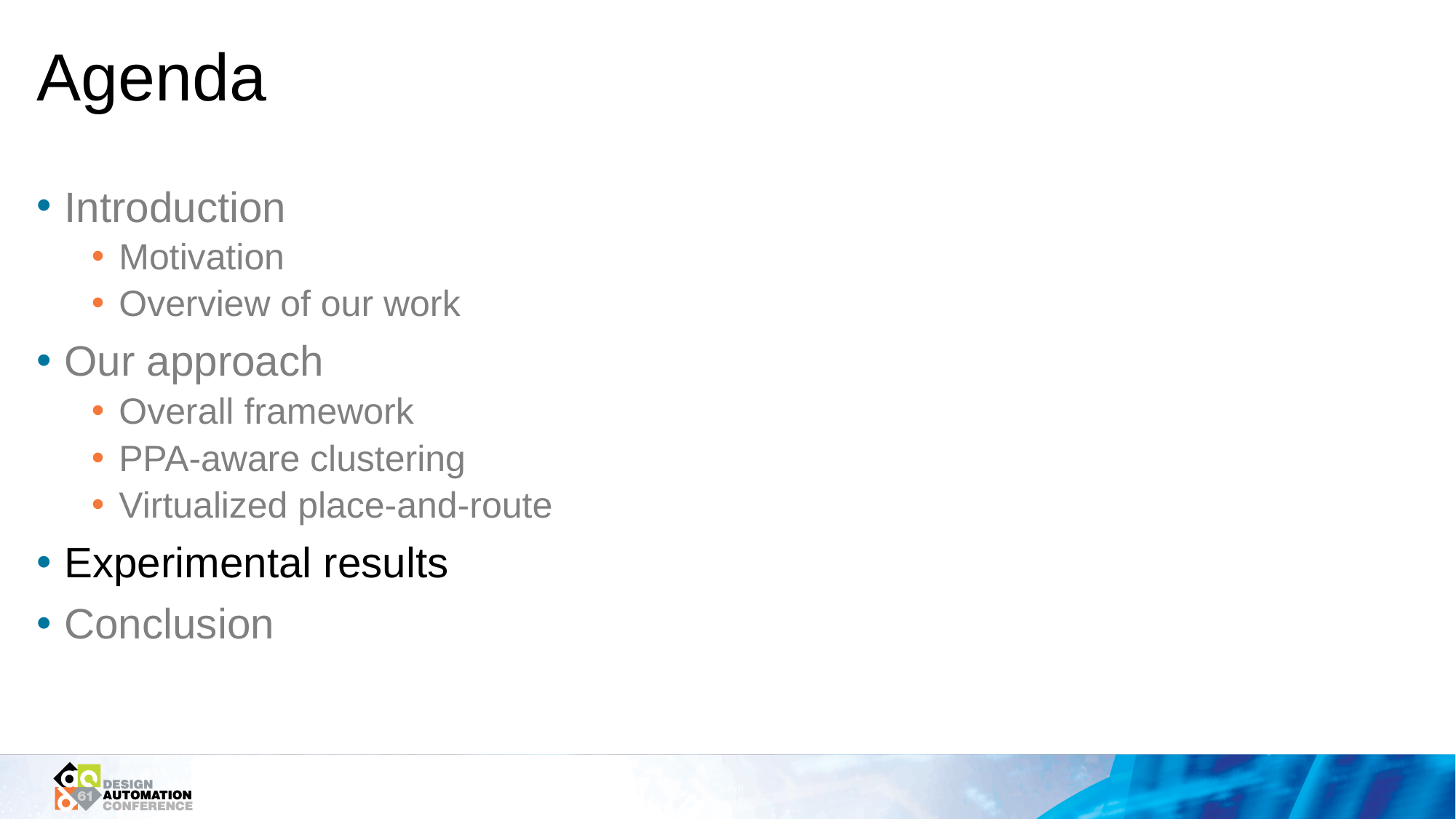

# Agenda
Introduction
Motivation
Overview of our work
Our approach
Overall framework
PPA-aware clustering
Virtualized place-and-route
Experimental results
Conclusion